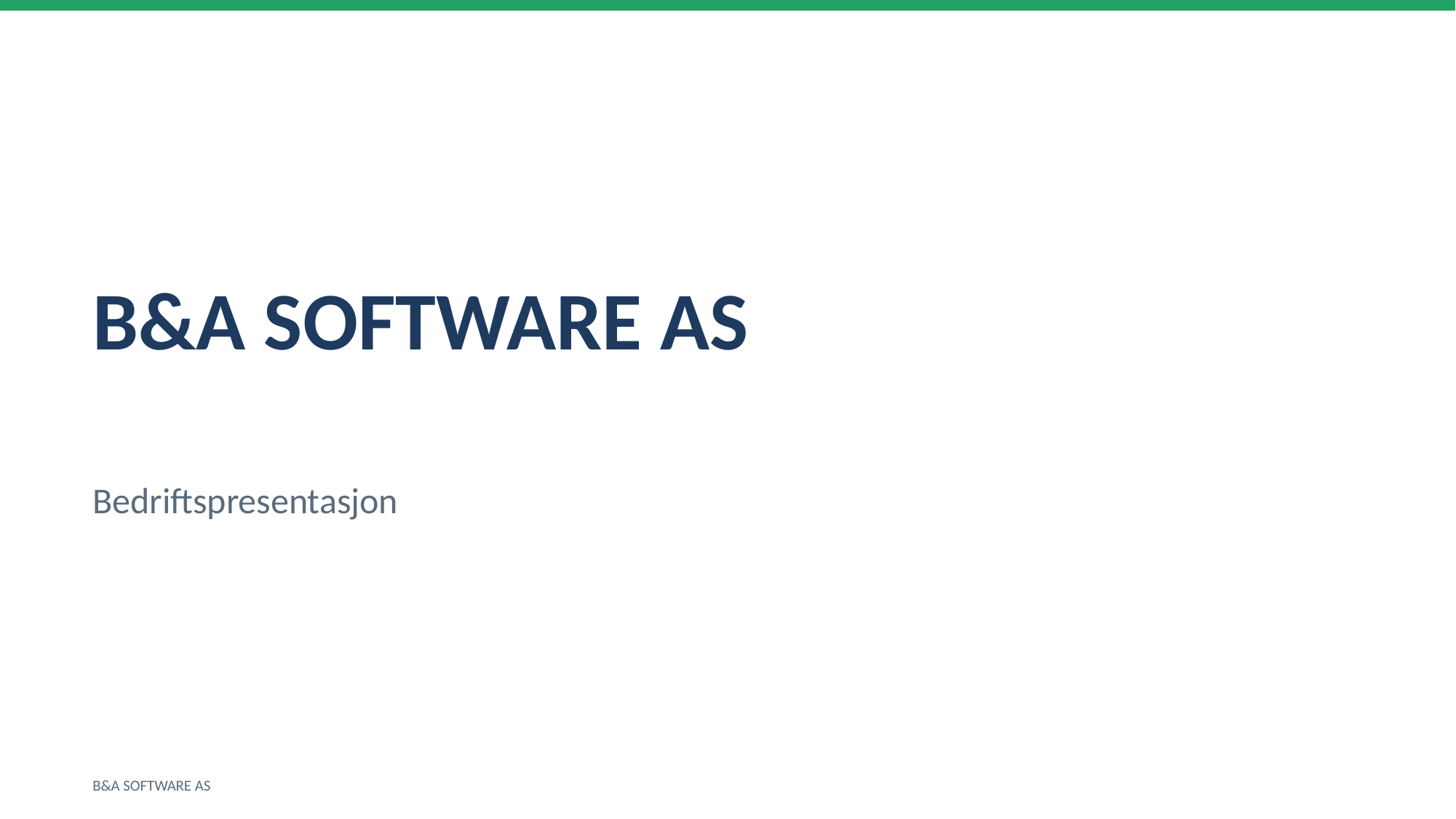

B&A SOFTWARE AS
Bedriftspresentasjon
B&A SOFTWARE AS